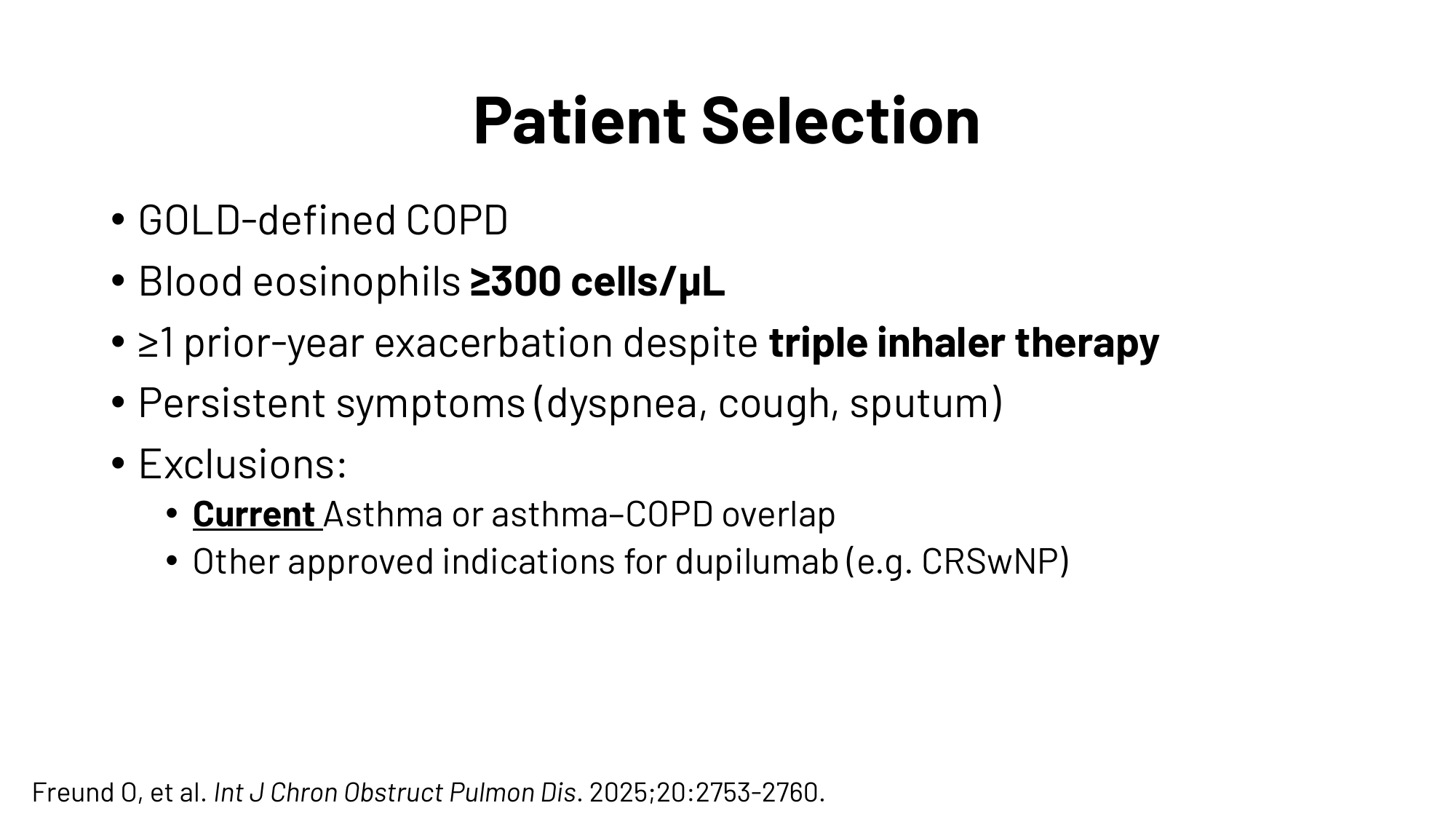

# Patient Selection

GOLD-defined COPD
Blood eosinophils ≥300 cells/µL
≥1 prior-year exacerbation despite triple inhaler therapy
Persistent symptoms (dyspnea, cough, sputum)
Exclusions:
Current Asthma or asthma–COPD overlap
Other approved indications for dupilumab (e.g. CRSwNP)
Freund O, et al. Int J Chron Obstruct Pulmon Dis. 2025;20:2753-2760.